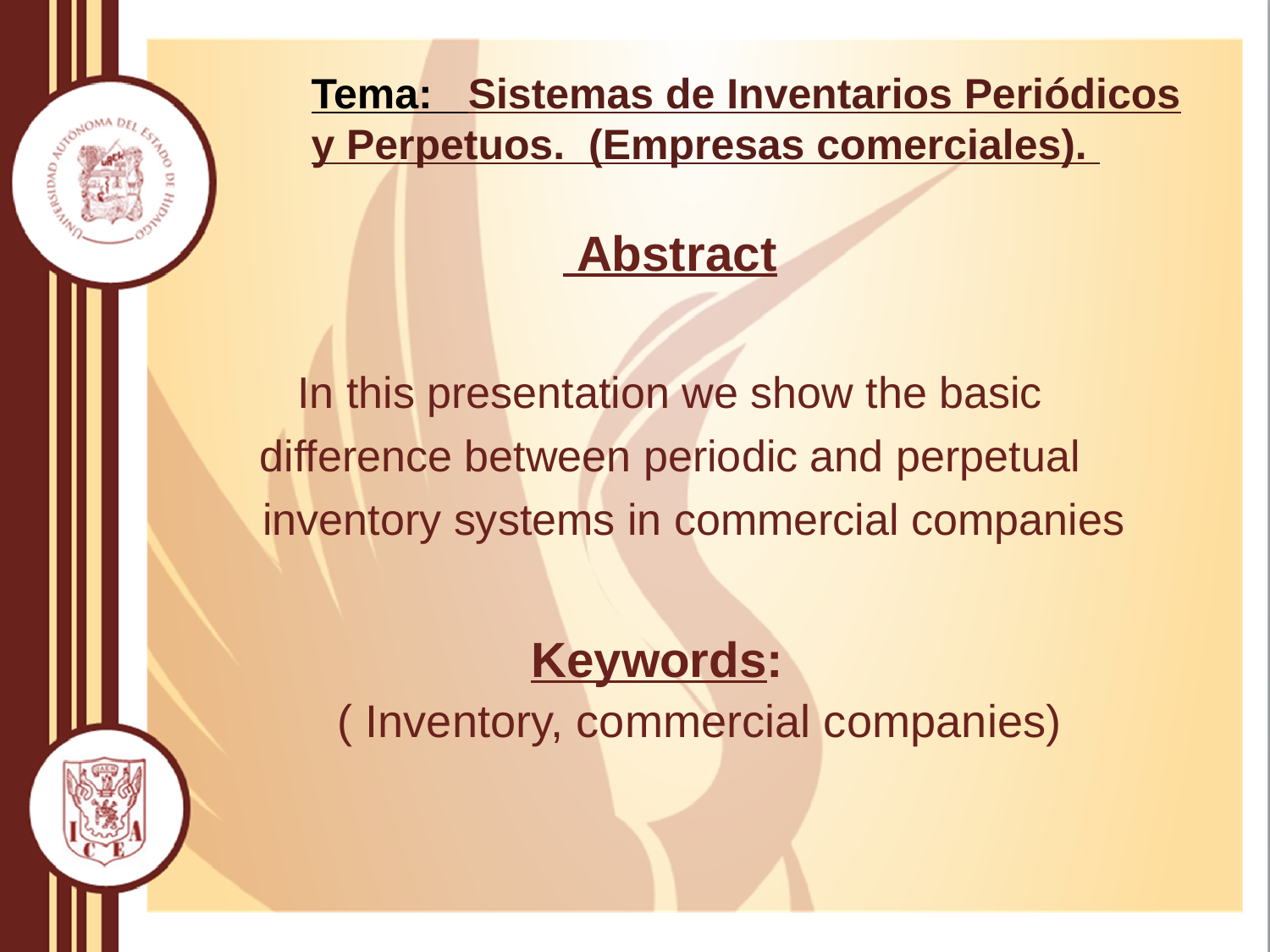

# Tema:   Sistemas de Inventarios Periódicos y Perpetuos.  (Empresas comerciales).
 Abstract

In this presentation we show the basic
difference between periodic and perpetual inventory systems in commercial companies

Keywords:
           ( Inventory, commercial companies)